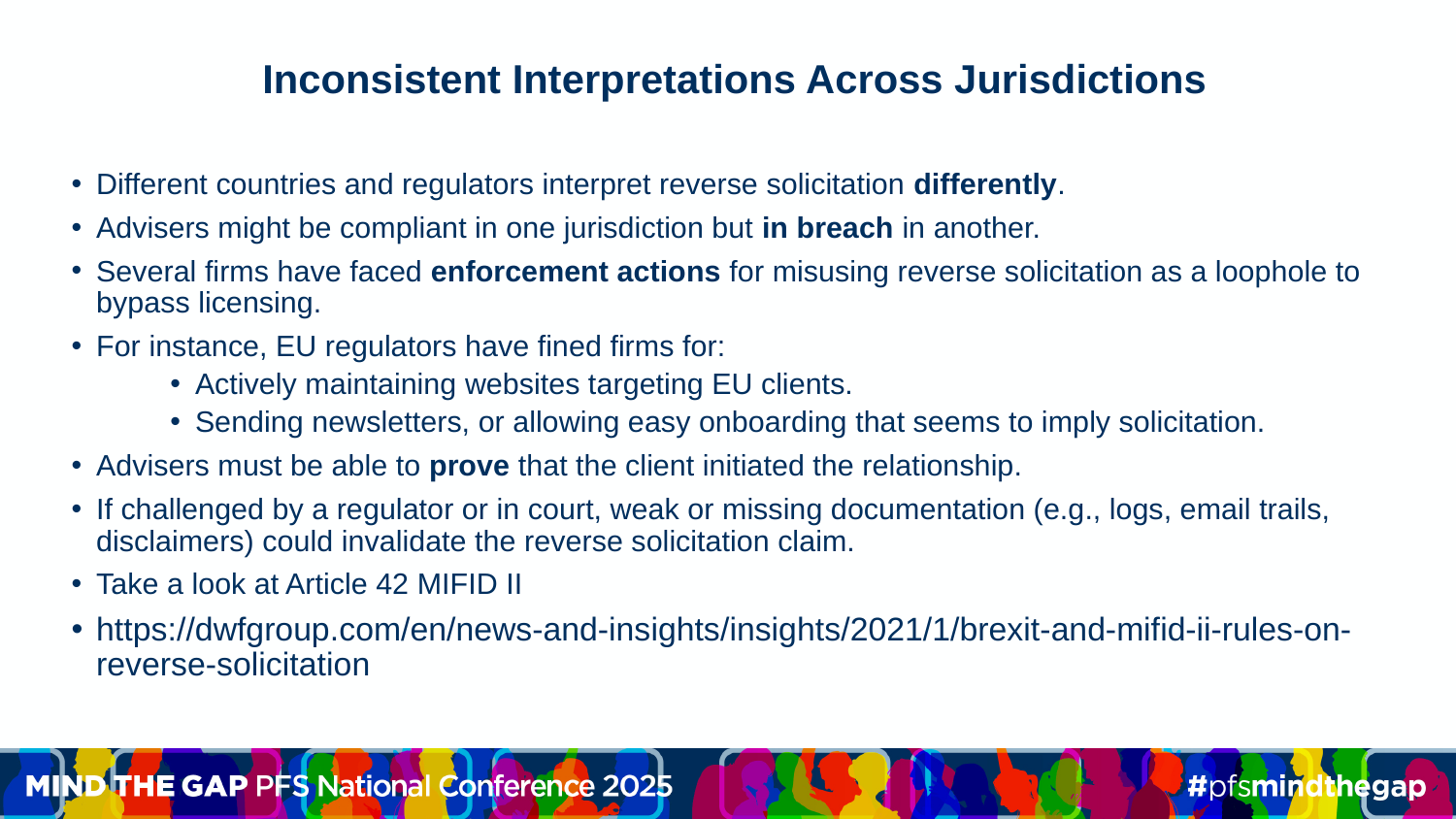

Inconsistent Interpretations Across Jurisdictions

Different countries and regulators interpret reverse solicitation differently.
Advisers might be compliant in one jurisdiction but in breach in another.
Several firms have faced enforcement actions for misusing reverse solicitation as a loophole to bypass licensing.
For instance, EU regulators have fined firms for:
Actively maintaining websites targeting EU clients.
Sending newsletters, or allowing easy onboarding that seems to imply solicitation.
Advisers must be able to prove that the client initiated the relationship.
If challenged by a regulator or in court, weak or missing documentation (e.g., logs, email trails, disclaimers) could invalidate the reverse solicitation claim.
Take a look at Article 42 MIFID II
https://dwfgroup.com/en/news-and-insights/insights/2021/1/brexit-and-mifid-ii-rules-on-reverse-solicitation